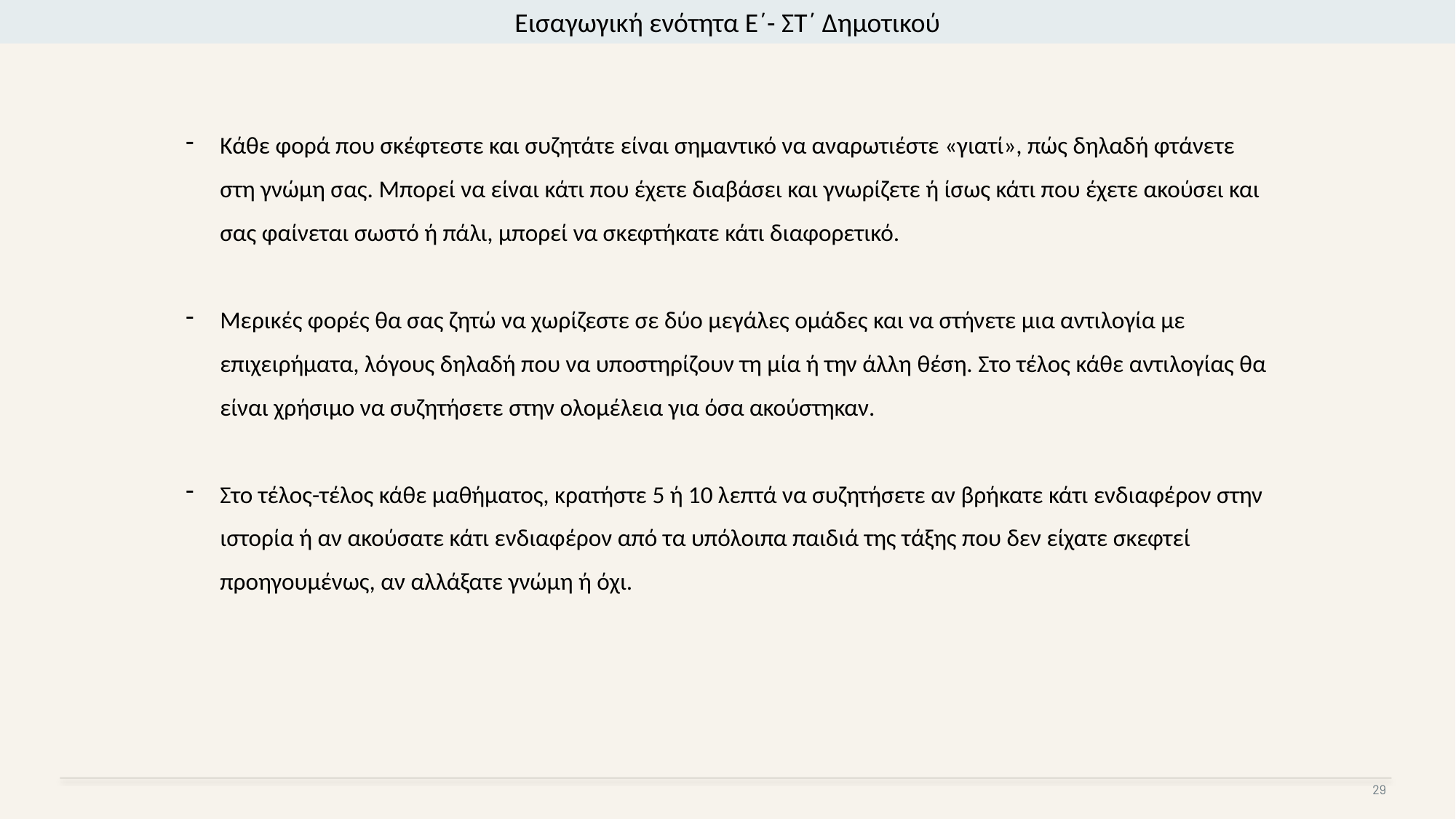

Εισαγωγική ενότητα Ε΄- ΣΤ΄ Δημοτικού
Κάθε φορά που σκέφτεστε και συζητάτε είναι σημαντικό να αναρωτιέστε «γιατί», πώς δηλαδή φτάνετε στη γνώμη σας. Μπορεί να είναι κάτι που έχετε διαβάσει και γνωρίζετε ή ίσως κάτι που έχετε ακούσει και σας φαίνεται σωστό ή πάλι, μπορεί να σκεφτήκατε κάτι διαφορετικό.

Μερικές φορές θα σας ζητώ να χωρίζεστε σε δύο μεγάλες ομάδες και να στήνετε μια αντιλογία με επιχειρήματα, λόγους δηλαδή που να υποστηρίζουν τη μία ή την άλλη θέση. Στο τέλος κάθε αντιλογίας θα είναι χρήσιμο να συζητήσετε στην ολομέλεια για όσα ακούστηκαν.

Στο τέλος-τέλος κάθε μαθήματος, κρατήστε 5 ή 10 λεπτά να συζητήσετε αν βρήκατε κάτι ενδιαφέρον στην ιστορία ή αν ακούσατε κάτι ενδιαφέρον από τα υπόλοιπα παιδιά της τάξης που δεν είχατε σκεφτεί προηγουμένως, αν αλλάξατε γνώμη ή όχι.

29